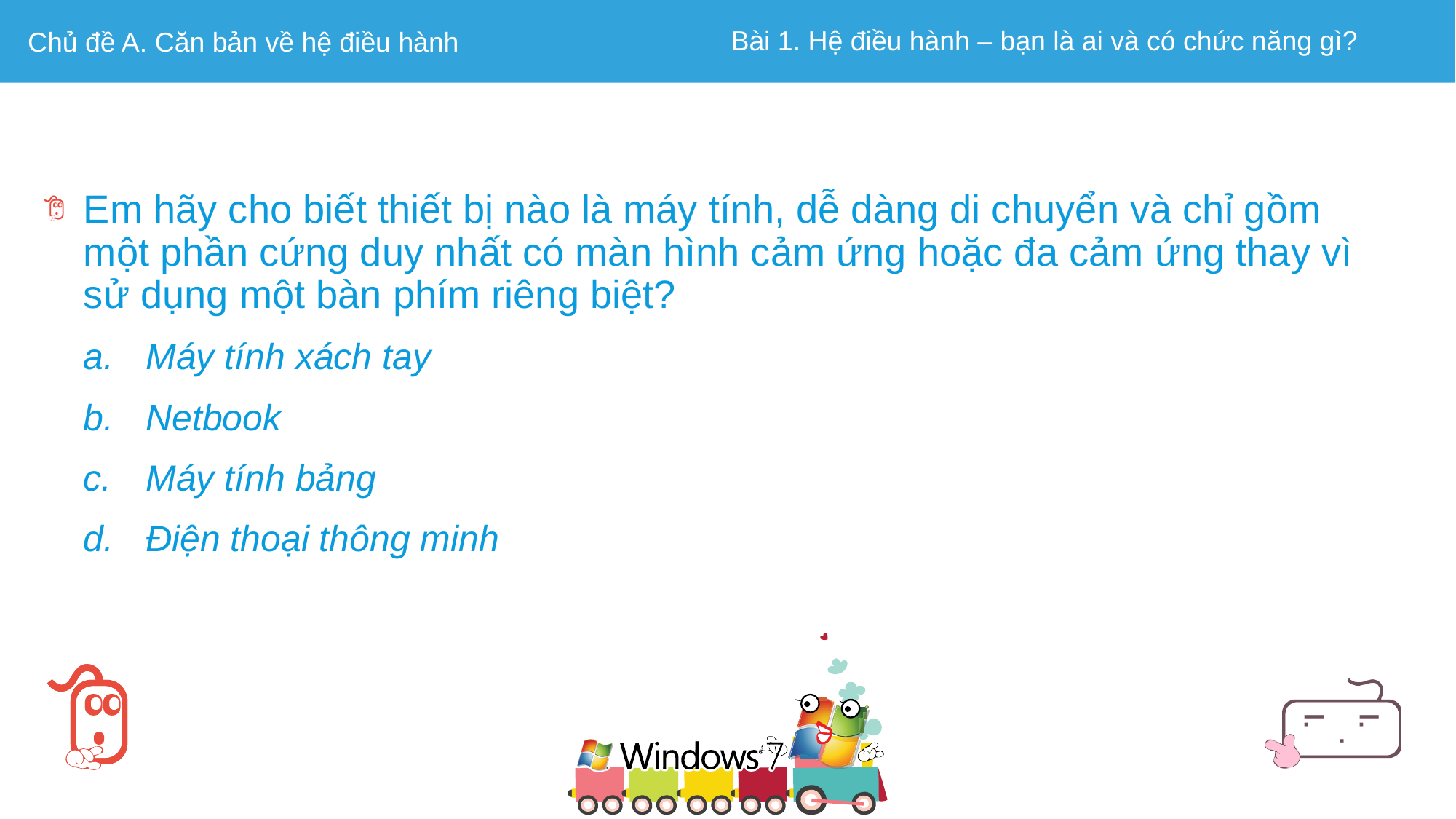

Em hãy cho biết thiết bị nào là máy tính, dễ dàng di chuyển và chỉ gồm một phần cứng duy nhất có màn hình cảm ứng hoặc đa cảm ứng thay vì sử dụng một bàn phím riêng biệt?
Máy tính xách tay
Netbook
Máy tính bảng
Điện thoại thông minh